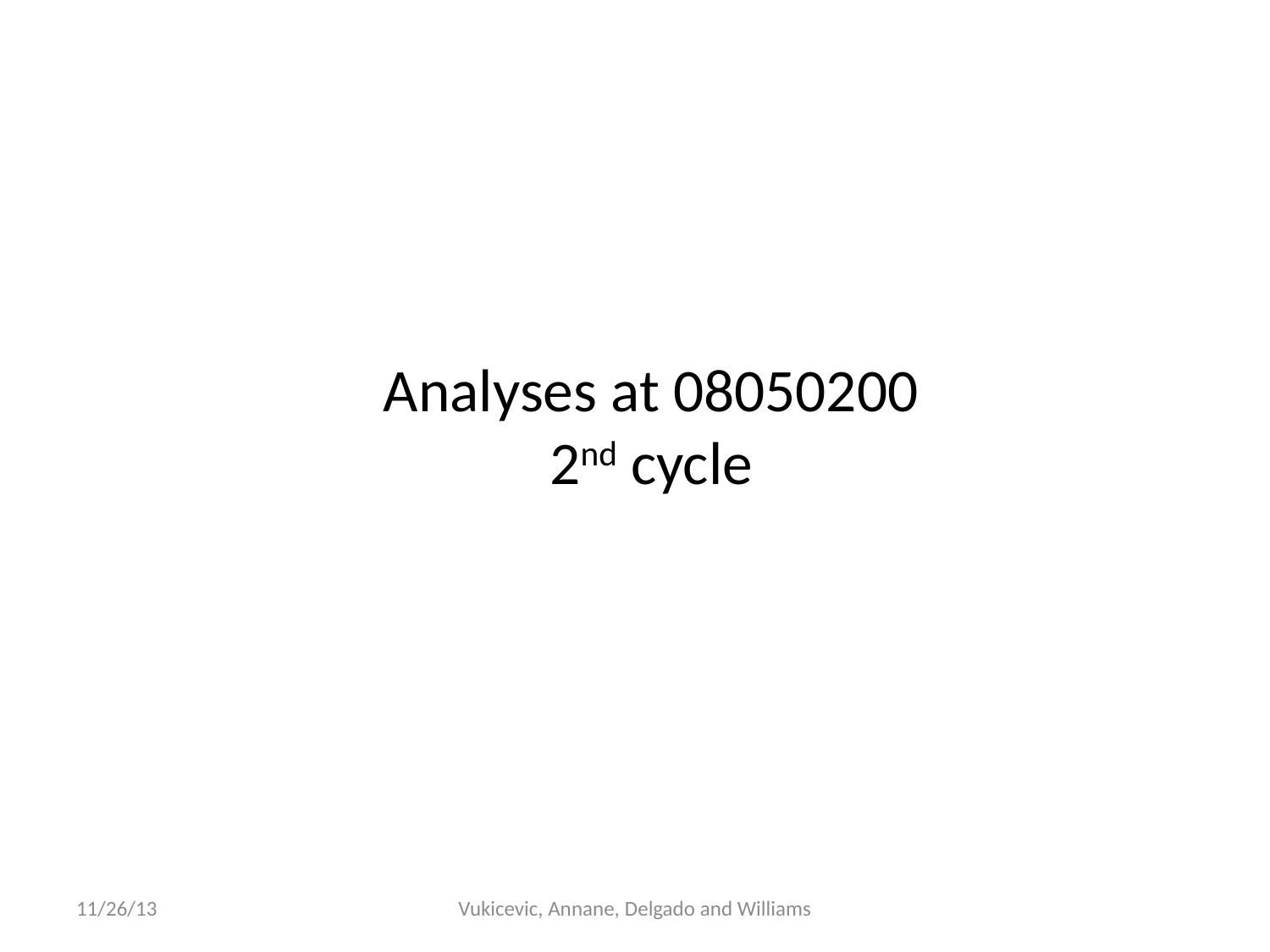

# Analyses at 08050200 2nd cycle
11/26/13
Vukicevic, Annane, Delgado and Williams